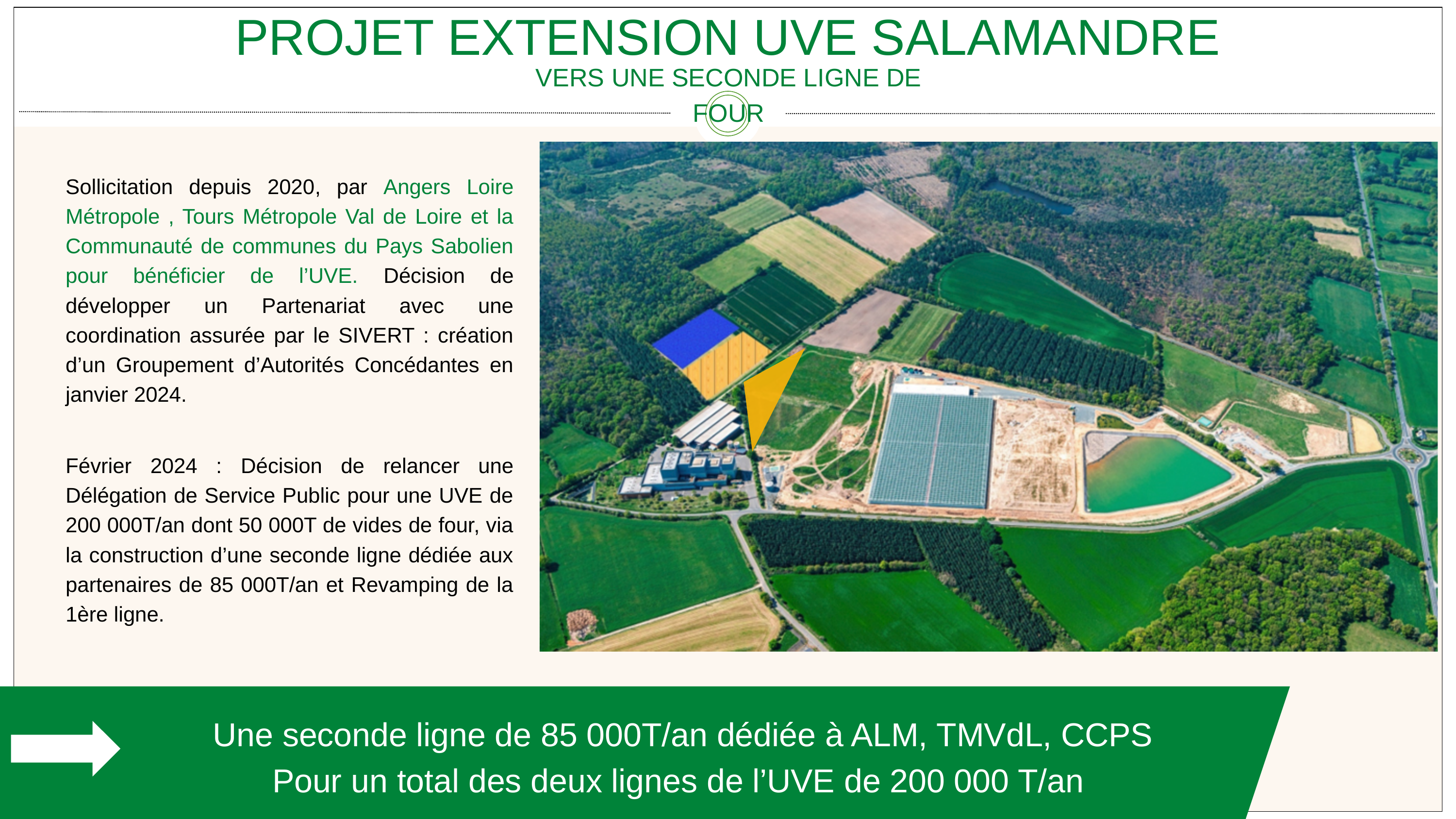

PROJET EXTENSION UVE SALAMANDRE

VERS UNE SECONDE LIGNE DE FOUR

Sollicitation depuis 2020, par Angers Loire Métropole , Tours Métropole Val de Loire et la Communauté de communes du Pays Sabolien pour bénéficier de l’UVE. Décision de développer un Partenariat avec une coordination assurée par le SIVERT : création d’un Groupement d’Autorités Concédantes en janvier 2024.

Février 2024 : Décision de relancer une Délégation de Service Public pour une UVE de 200 000T/an dont 50 000T de vides de four, via la construction d’une seconde ligne dédiée aux partenaires de 85 000T/an et Revamping de la 1ère ligne.

Une seconde ligne de 85 000T/an dédiée à ALM, TMVdL, CCPS
Pour un total des deux lignes de l’UVE de 200 000 T/an